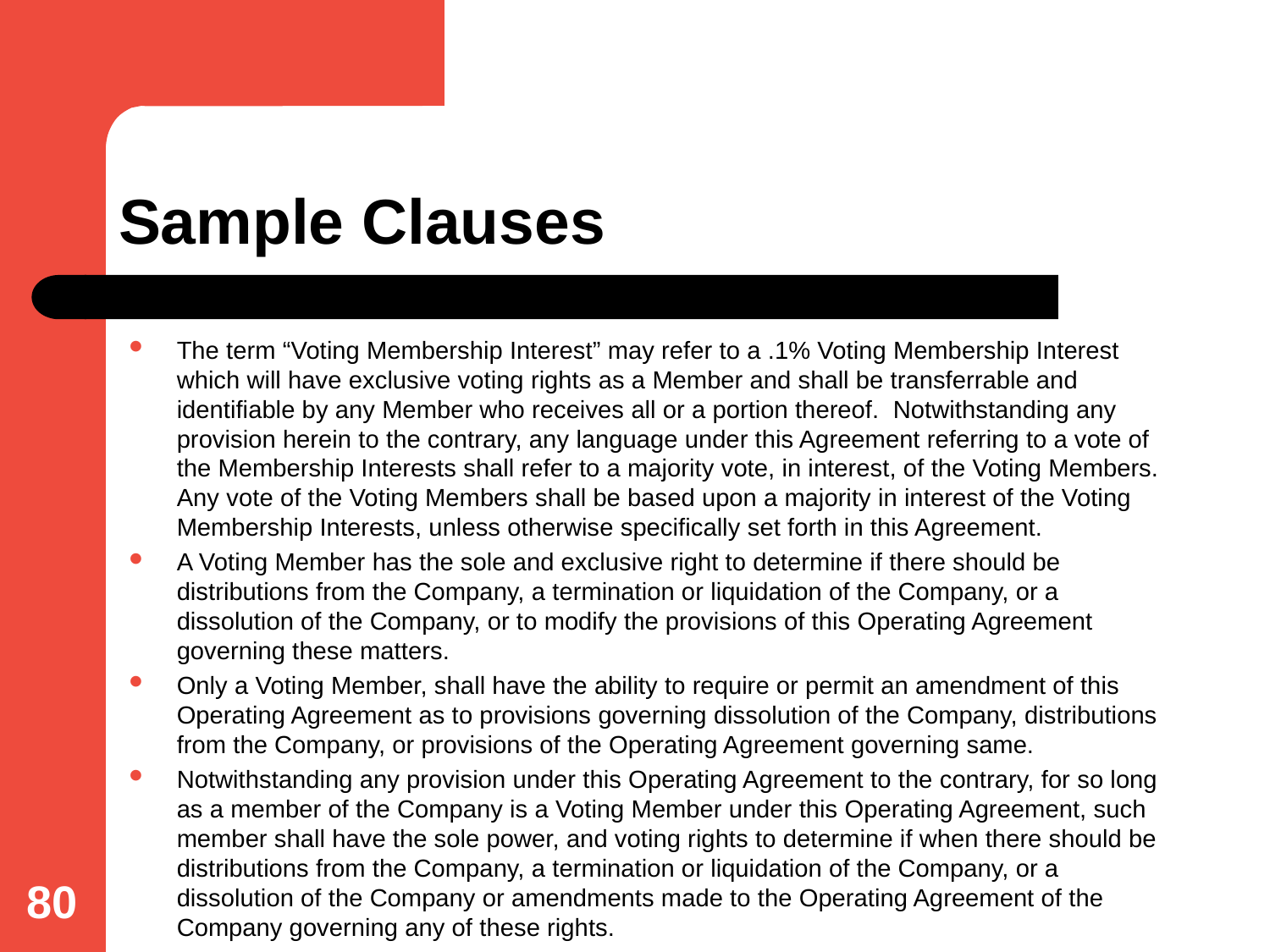

# Sample Clauses
The term “Voting Membership Interest” may refer to a .1% Voting Membership Interest which will have exclusive voting rights as a Member and shall be transferrable and identifiable by any Member who receives all or a portion thereof.  Notwithstanding any provision herein to the contrary, any language under this Agreement referring to a vote of the Membership Interests shall refer to a majority vote, in interest, of the Voting Members.  Any vote of the Voting Members shall be based upon a majority in interest of the Voting Membership Interests, unless otherwise specifically set forth in this Agreement.
A Voting Member has the sole and exclusive right to determine if there should be distributions from the Company, a termination or liquidation of the Company, or a dissolution of the Company, or to modify the provisions of this Operating Agreement governing these matters.
Only a Voting Member, shall have the ability to require or permit an amendment of this Operating Agreement as to provisions governing dissolution of the Company, distributions from the Company, or provisions of the Operating Agreement governing same.
Notwithstanding any provision under this Operating Agreement to the contrary, for so long as a member of the Company is a Voting Member under this Operating Agreement, such member shall have the sole power, and voting rights to determine if when there should be distributions from the Company, a termination or liquidation of the Company, or a dissolution of the Company or amendments made to the Operating Agreement of the Company governing any of these rights.
80